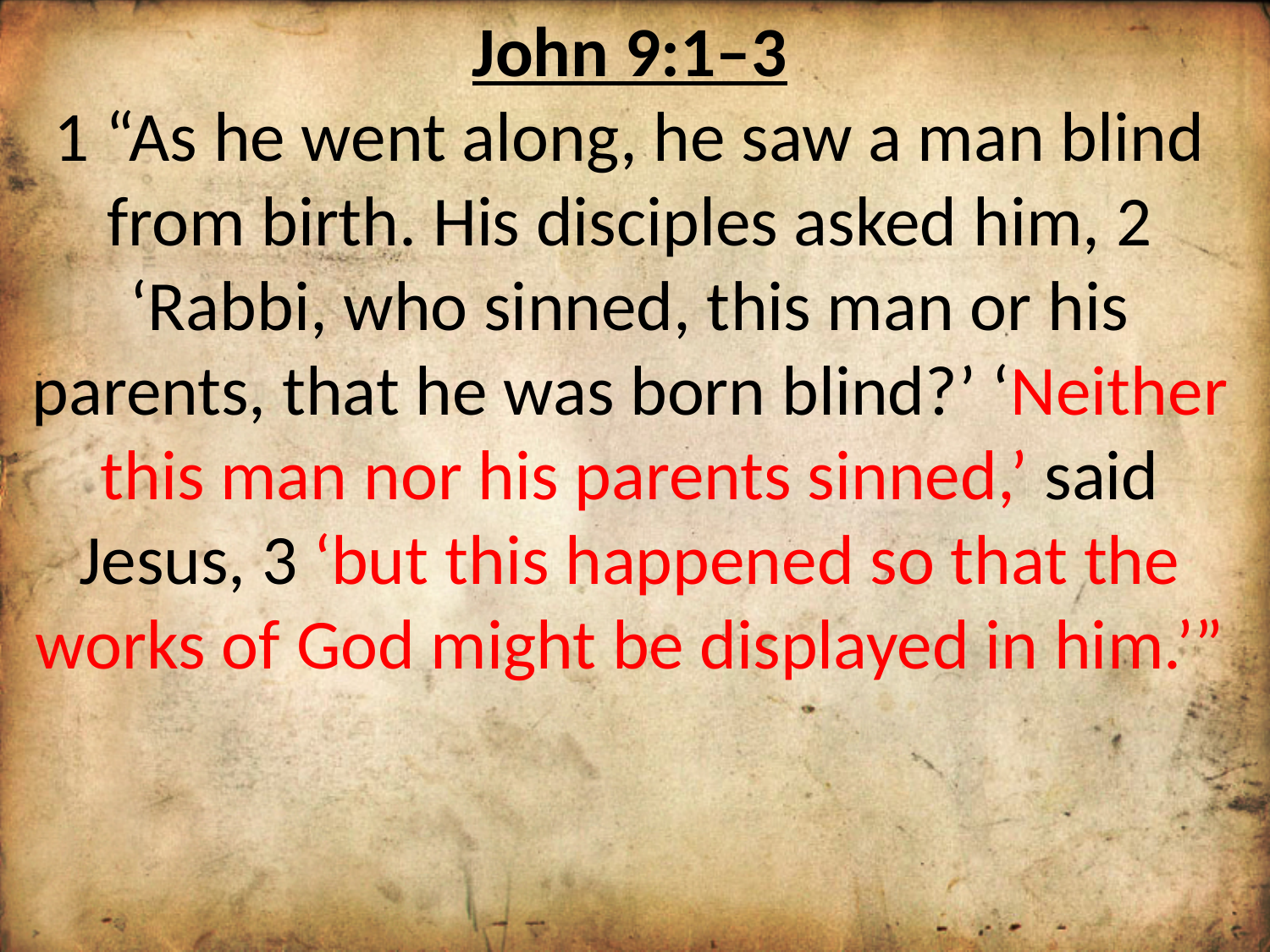

John 9:1–3
1 “As he went along, he saw a man blind from birth. His disciples asked him, 2 ‘Rabbi, who sinned, this man or his parents, that he was born blind?’ ‘Neither this man nor his parents sinned,’ said Jesus, 3 ‘but this happened so that the works of God might be displayed in him.’”